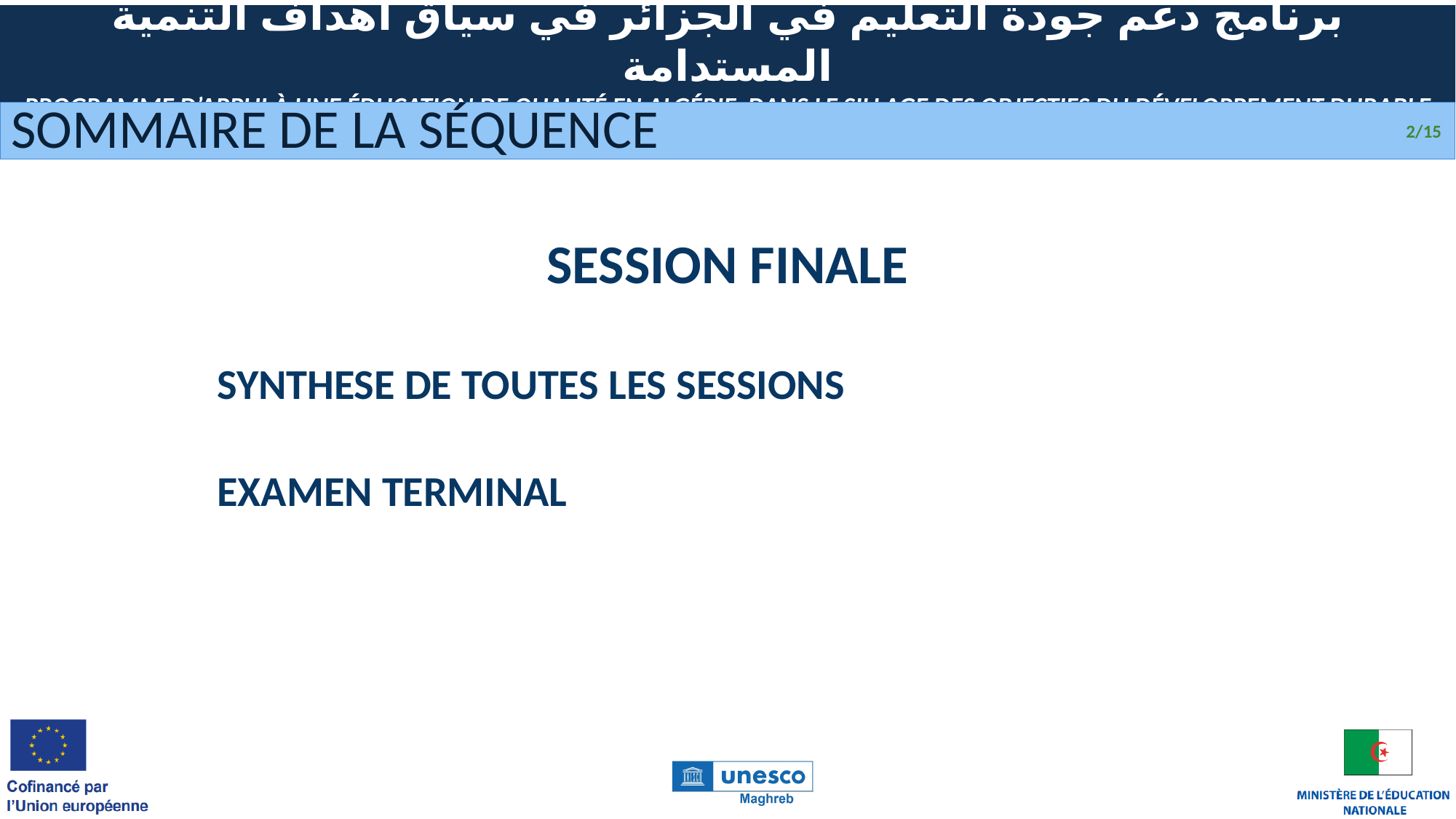

# Sommaire de la Séquence
2/15
SESSION FINALE

Synthese de toutes les sessions

Examen Terminal